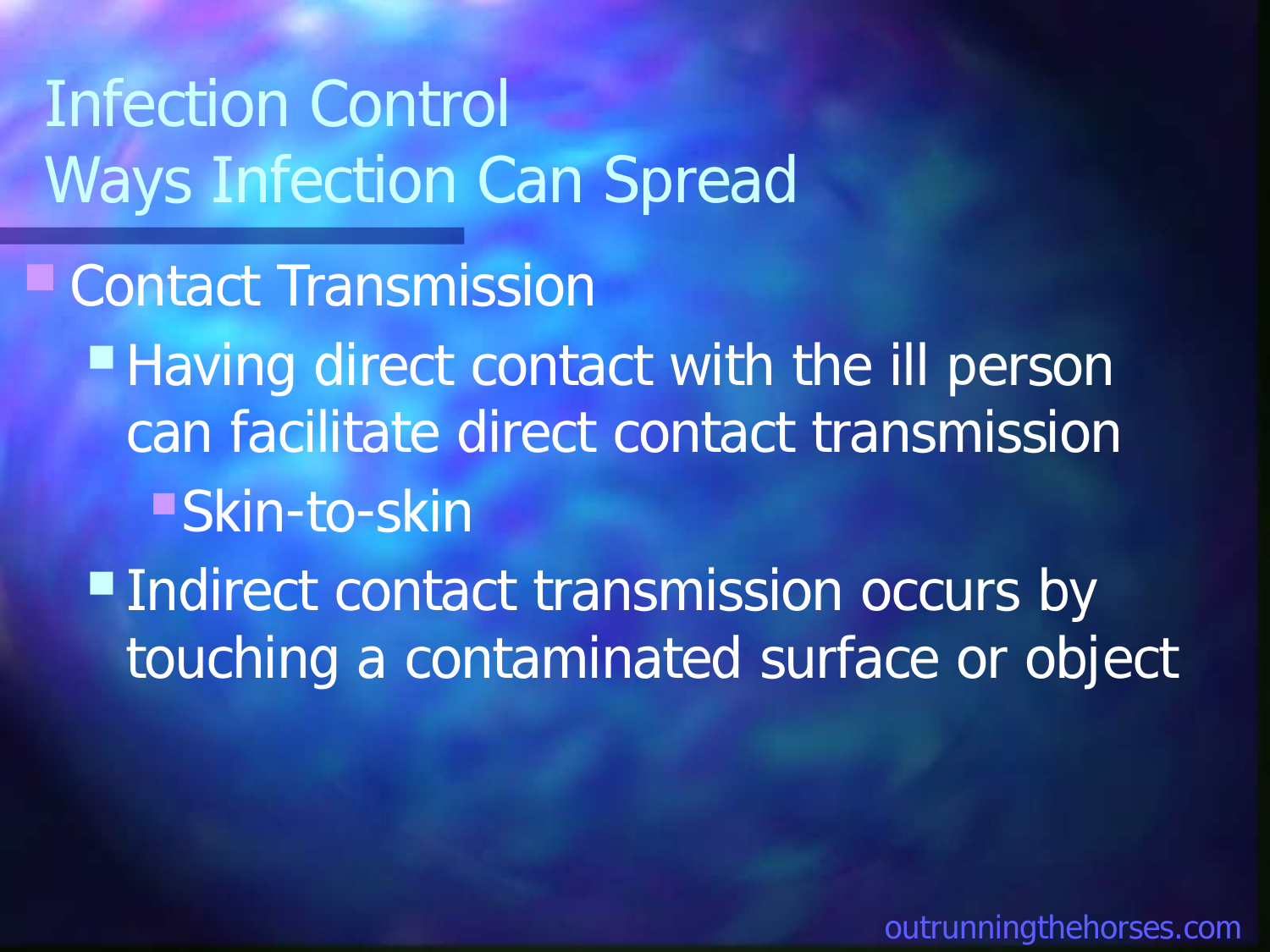

# Infection Control Ways Infection Can Spread
Contact Transmission
Having direct contact with the ill person can facilitate direct contact transmission
Skin-to-skin
Indirect contact transmission occurs by touching a contaminated surface or object
outrunningthehorses.com